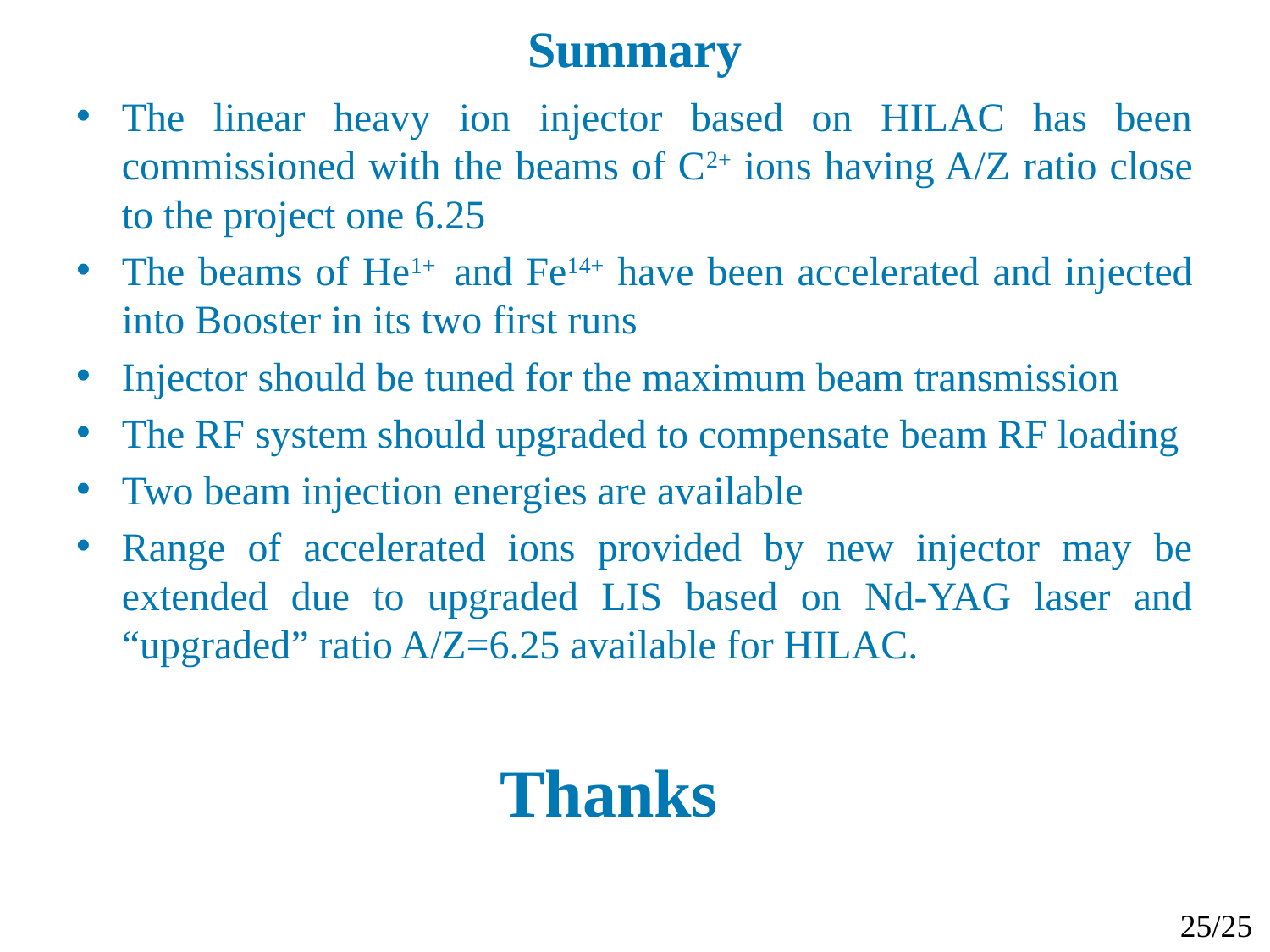

# Summary
The linear heavy ion injector based on HILAC has been commissioned with the beams of C2+ ions having A/Z ratio close to the project one 6.25
The beams of He1+  and Fe14+ have been accelerated and injected into Booster in its two first runs
Injector should be tuned for the maximum beam transmission
The RF system should upgraded to compensate beam RF loading
Two beam injection energies are available
Range of accelerated ions provided by new injector may be extended due to upgraded LIS based on Nd-YAG laser and “upgraded” ratio A/Z=6.25 available for HILAC.
Thanks
25/25